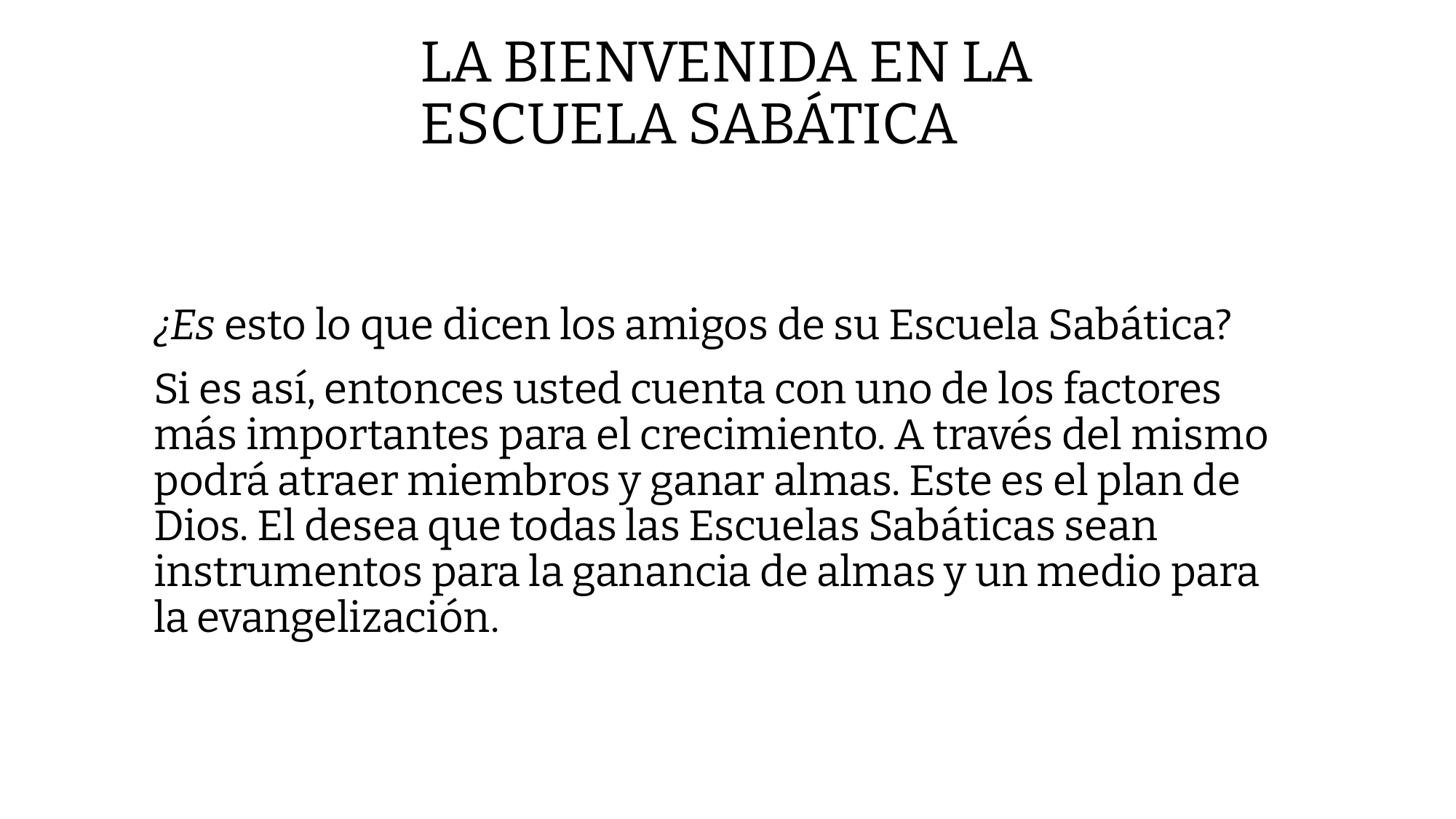

# La bienvenida en la Escuela Sabática
¿Es esto lo que dicen los amigos de su Escuela Sabática?
Si es así, entonces usted cuenta con uno de los factores más importantes para el crecimiento. A través del mismo podrá atraer miembros y ganar almas. Este es el plan de Dios. El desea que todas las Escuelas Sabáticas sean instrumentos para la ganancia de almas y un medio para la evangelización.